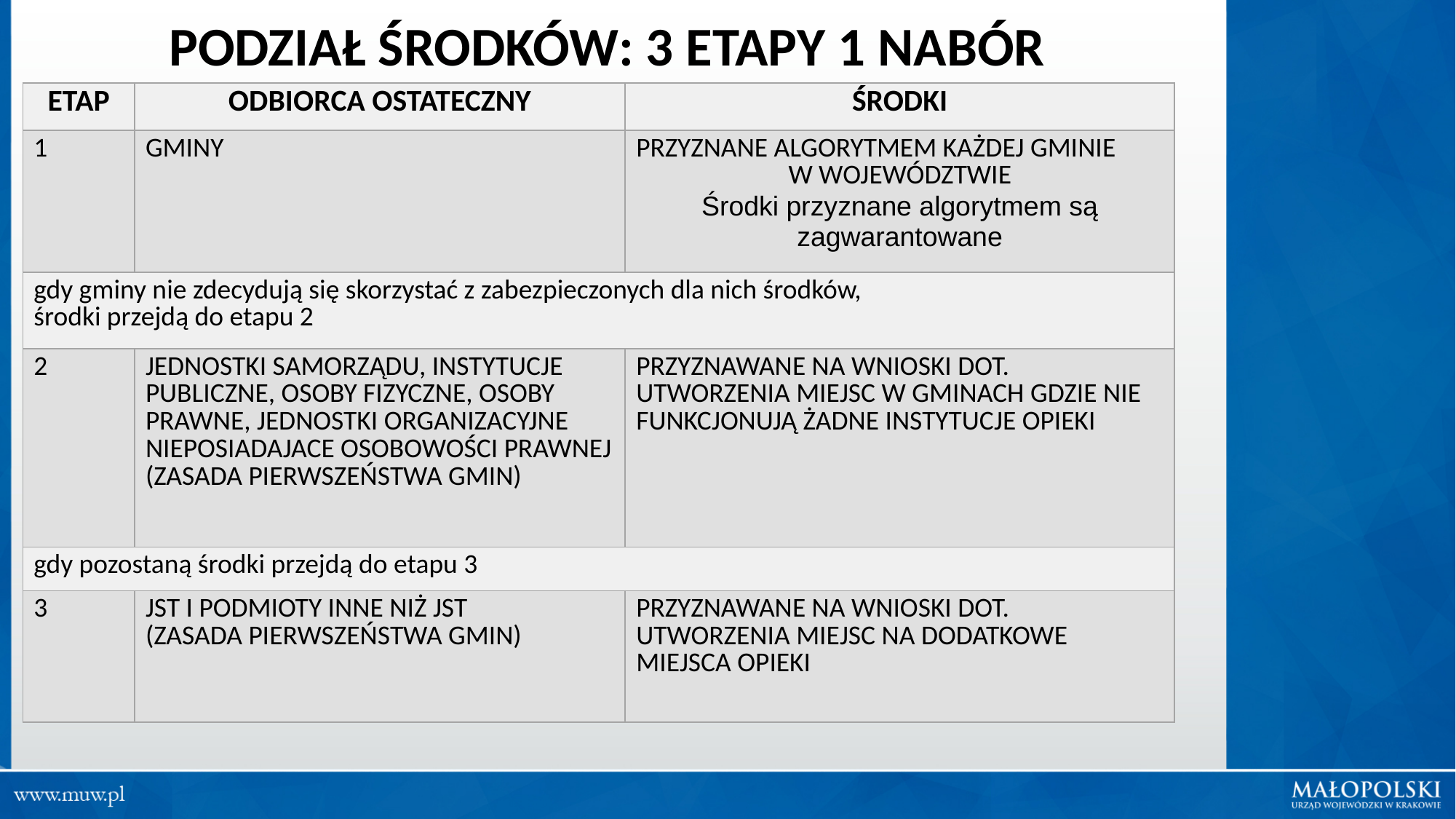

PODZIAŁ ŚRODKÓW: 3 ETAPY 1 NABÓR
| ETAP | ODBIORCA OSTATECZNY | ŚRODKI |
| --- | --- | --- |
| 1 | GMINY | PRZYZNANE ALGORYTMEM KAŻDEJ GMINIE W WOJEWÓDZTWIE Środki przyznane algorytmem są zagwarantowane |
| gdy gminy nie zdecydują się skorzystać z zabezpieczonych dla nich środków, środki przejdą do etapu 2 |  |  |
| 2 | JEDNOSTKI SAMORZĄDU, INSTYTUCJE PUBLICZNE, OSOBY FIZYCZNE, OSOBY PRAWNE, JEDNOSTKI ORGANIZACYJNE NIEPOSIADAJACE OSOBOWOŚCI PRAWNEJ (ZASADA PIERWSZEŃSTWA GMIN) | PRZYZNAWANE NA WNIOSKI DOT. UTWORZENIA MIEJSC W GMINACH GDZIE NIE FUNKCJONUJĄ ŻADNE INSTYTUCJE OPIEKI |
| gdy pozostaną środki przejdą do etapu 3 |  |  |
| 3 | JST I PODMIOTY INNE NIŻ JST (ZASADA PIERWSZEŃSTWA GMIN) | PRZYZNAWANE NA WNIOSKI DOT. UTWORZENIA MIEJSC NA DODATKOWE MIEJSCA OPIEKI |